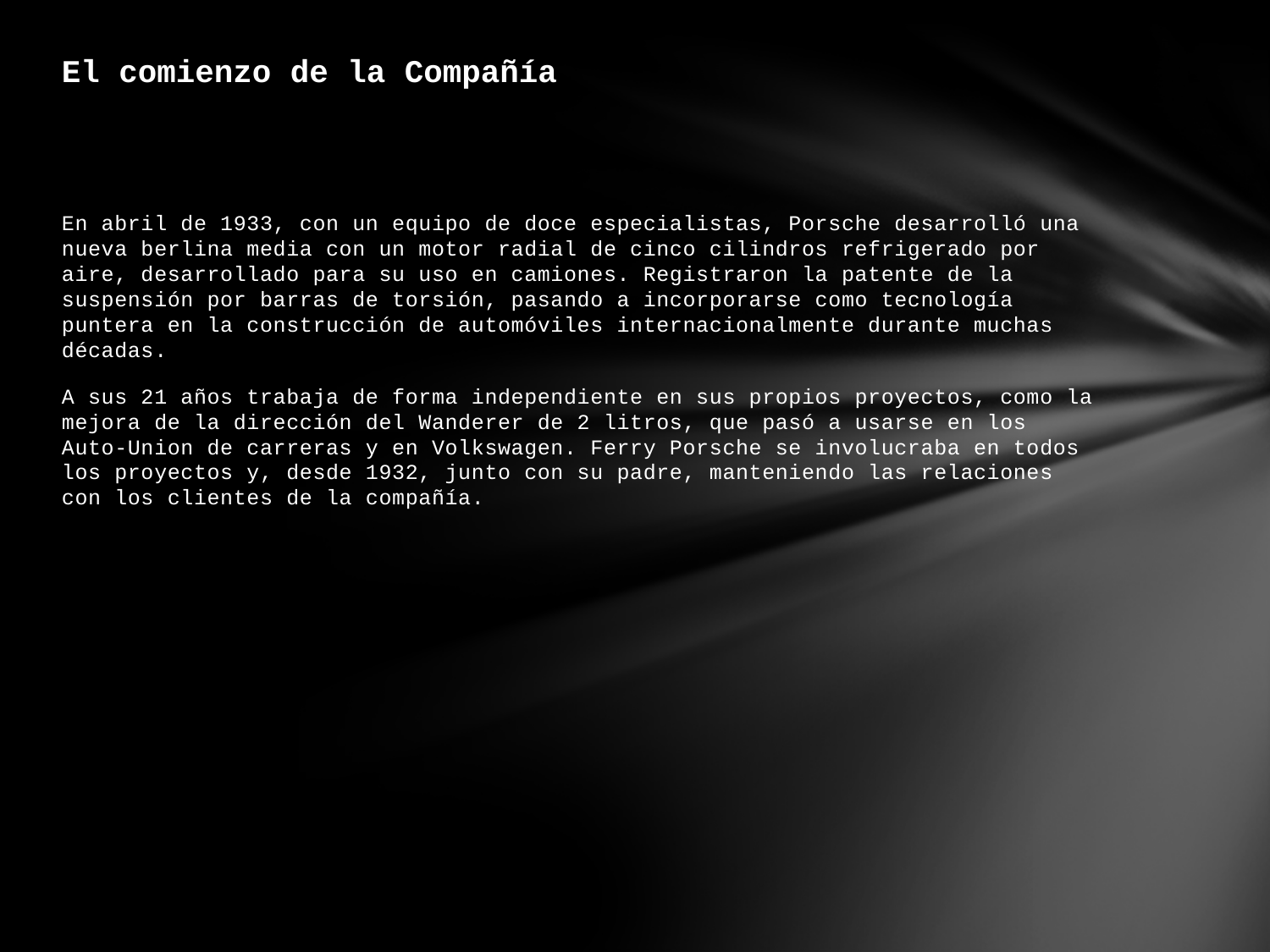

# El comienzo de la Compañía
En abril de 1933, con un equipo de doce especialistas, Porsche desarrolló una nueva berlina media con un motor radial de cinco cilindros refrigerado por aire, desarrollado para su uso en camiones. Registraron la patente de la suspensión por barras de torsión, pasando a incorporarse como tecnología puntera en la construcción de automóviles internacionalmente durante muchas décadas.
A sus 21 años trabaja de forma independiente en sus propios proyectos, como la mejora de la dirección del Wanderer de 2 litros, que pasó a usarse en los Auto-Union de carreras y en Volkswagen. Ferry Porsche se involucraba en todos los proyectos y, desde 1932, junto con su padre, manteniendo las relaciones con los clientes de la compañía.